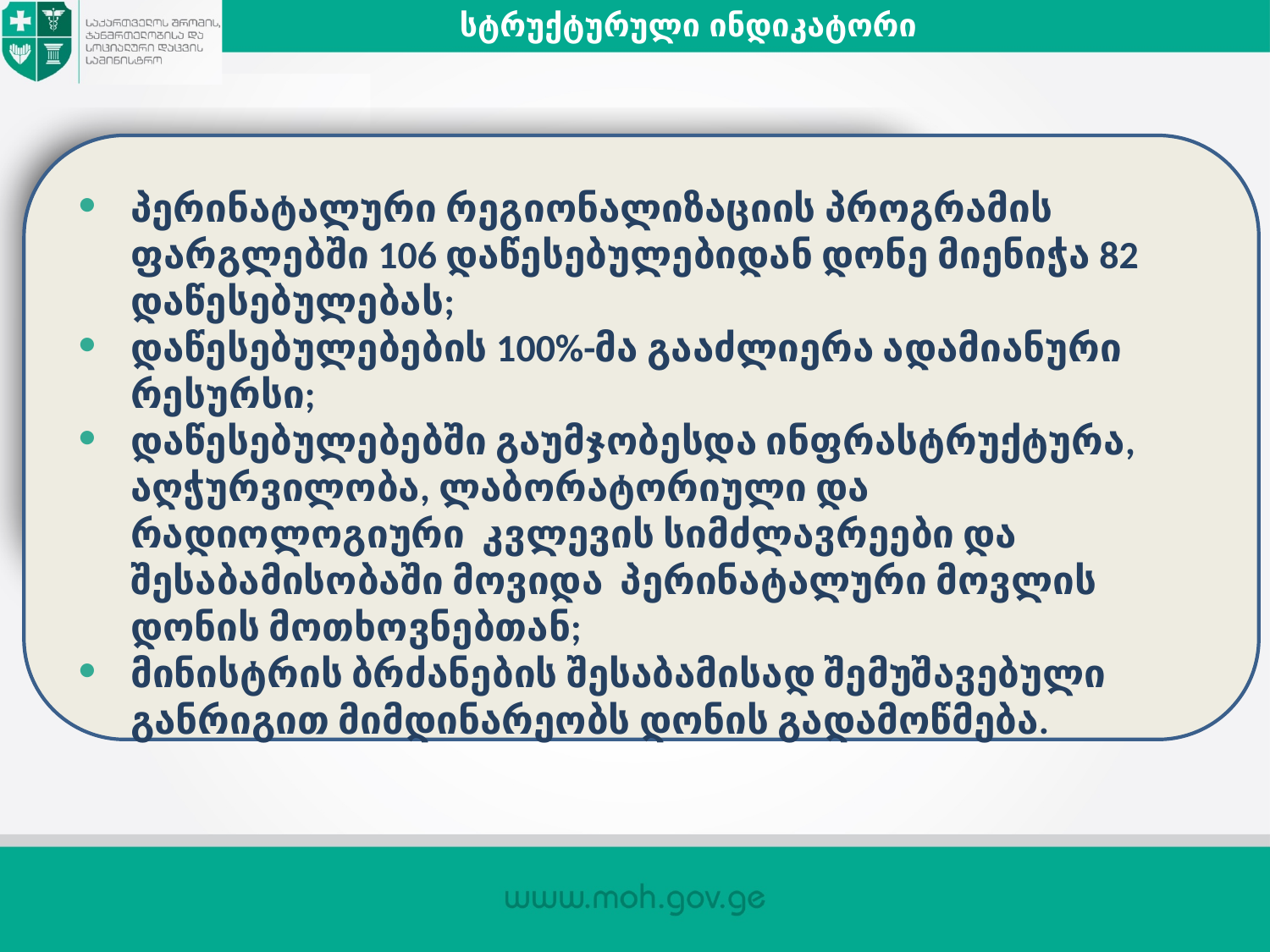

სტრუქტურული ინდიკატორი

პერინატალური რეგიონალიზაციის პროგრამის ფარგლებში 106 დაწესებულებიდან დონე მიენიჭა 82 დაწესებულებას;
დაწესებულებების 100%-მა გააძლიერა ადამიანური რესურსი;
დაწესებულებებში გაუმჯობესდა ინფრასტრუქტურა, აღჭურვილობა, ლაბორატორიული და რადიოლოგიური  კვლევის სიმძლავრეები და შესაბამისობაში მოვიდა  პერინატალური მოვლის დონის მოთხოვნებთან;
მინისტრის ბრძანების შესაბამისად შემუშავებული განრიგით მიმდინარეობს დონის გადამოწმება.